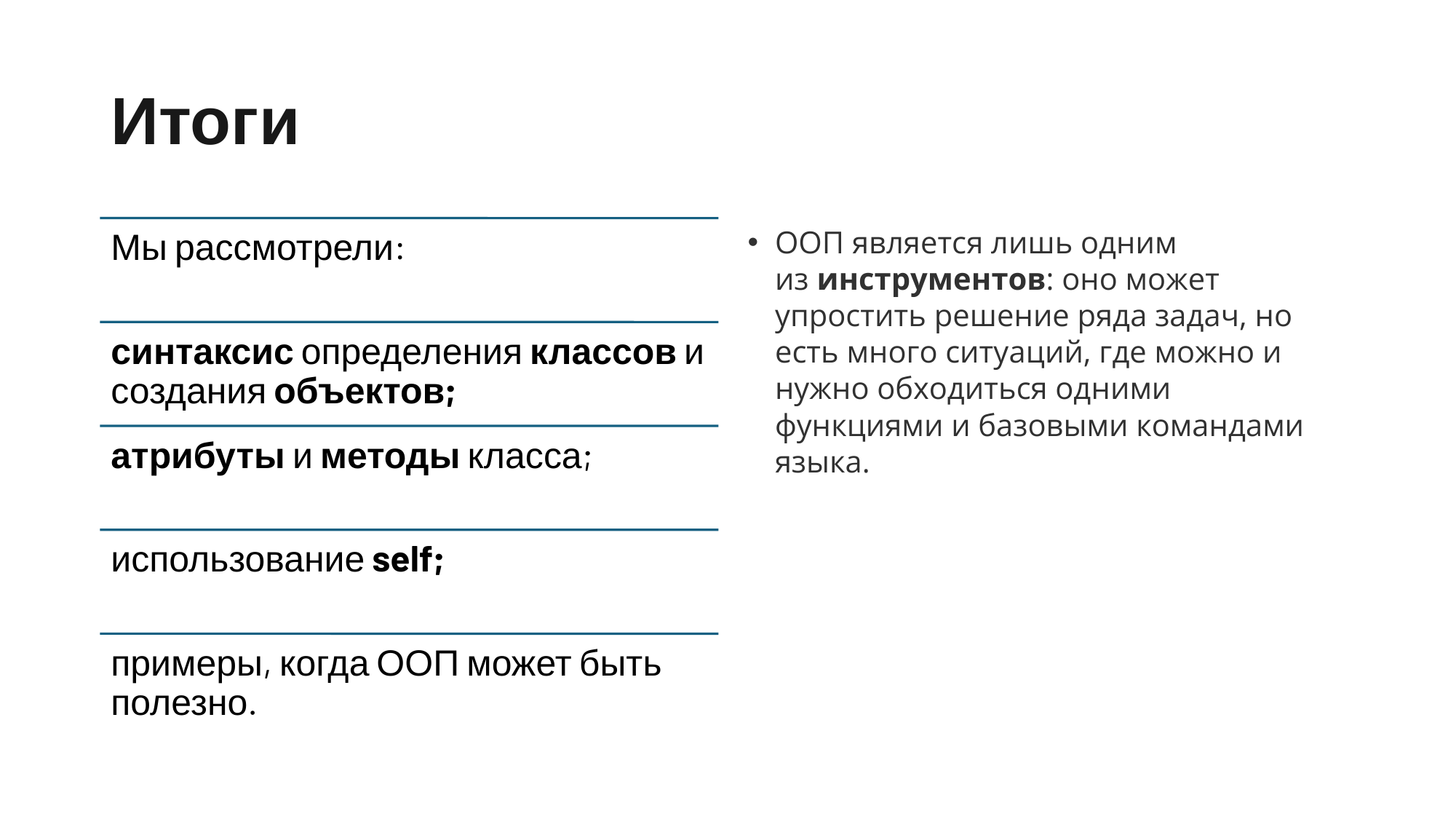

# Итоги
Мы рассмотрели:
синтаксис определения классов и создания объектов;
атрибуты и методы класса;
использование self;
примеры, когда ООП может быть полезно.
ООП является лишь одним из инструментов: оно может упростить решение ряда задач, но есть много ситуаций, где можно и нужно обходиться одними функциями и базовыми командами языка.